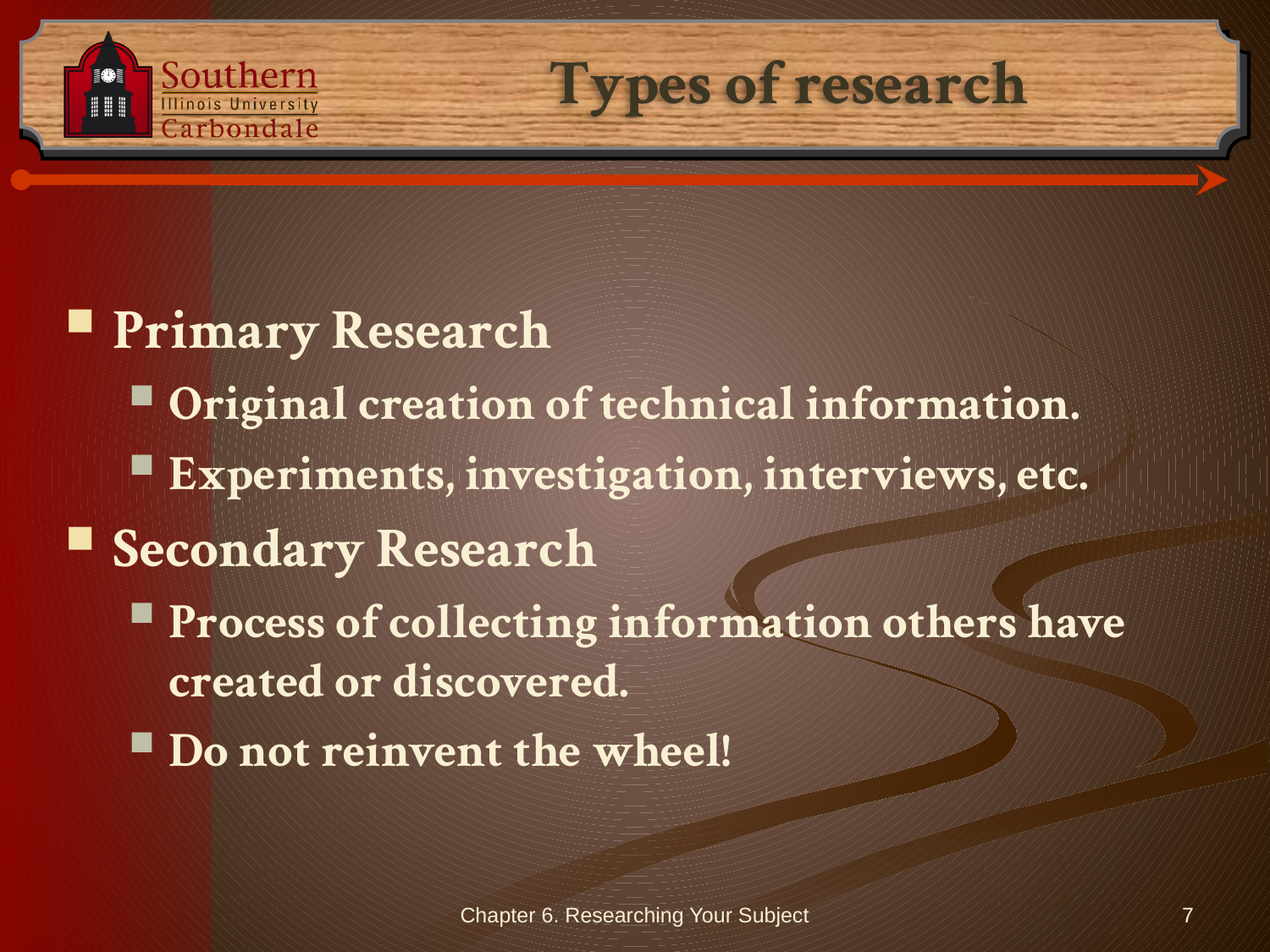

# Types of research
Primary Research
Original creation of technical information.
Experiments, investigation, interviews, etc.
Secondary Research
Process of collecting information others have created or discovered.
Do not reinvent the wheel!
7
Chapter 6. Researching Your Subject